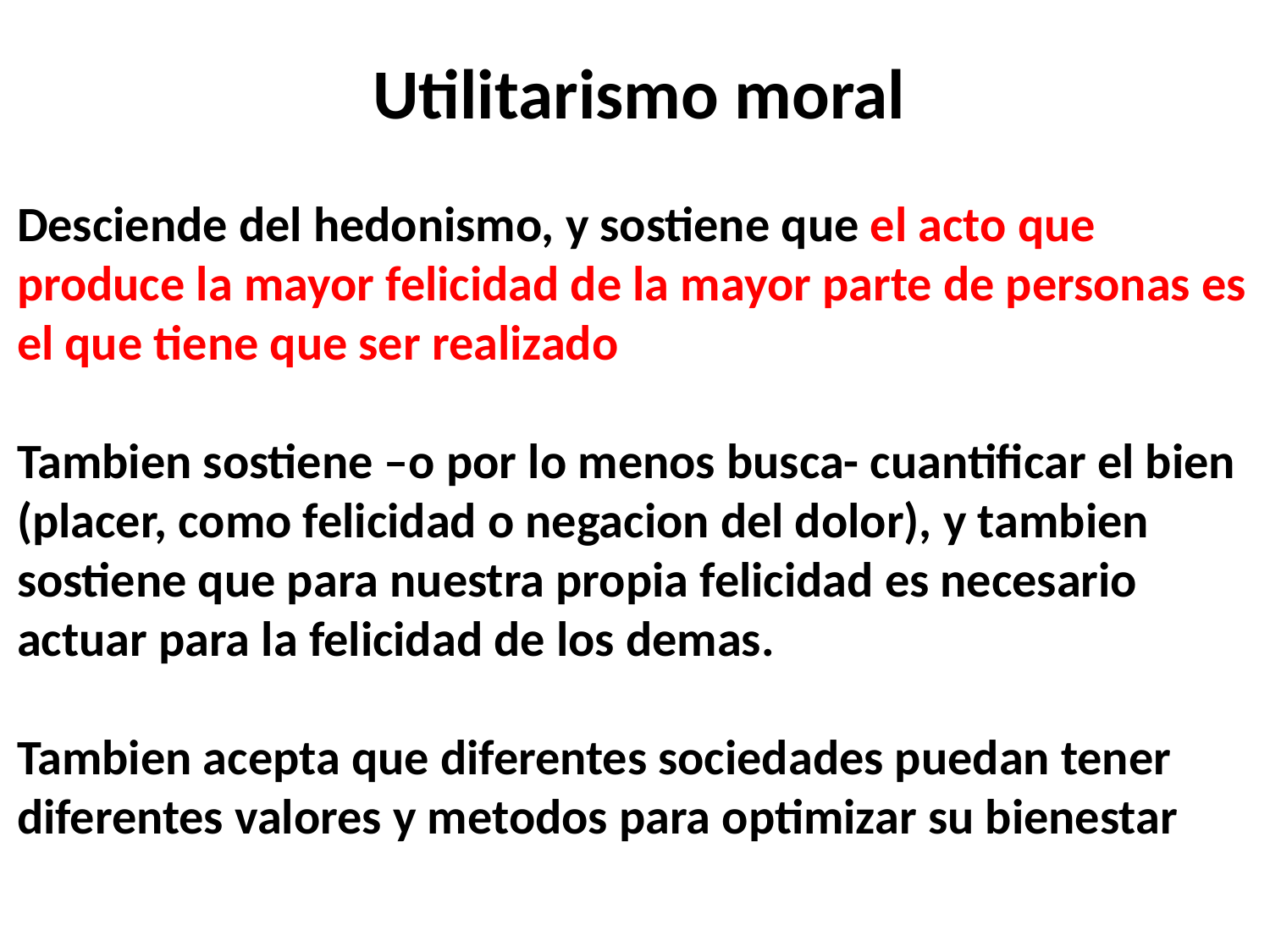

Utilitarismo moral

Desciende del hedonismo, y sostiene que el acto que produce la mayor felicidad de la mayor parte de personas es el que tiene que ser realizado

Tambien sostiene –o por lo menos busca- cuantificar el bien (placer, como felicidad o negacion del dolor), y tambien sostiene que para nuestra propia felicidad es necesario actuar para la felicidad de los demas.

Tambien acepta que diferentes sociedades puedan tener diferentes valores y metodos para optimizar su bienestar